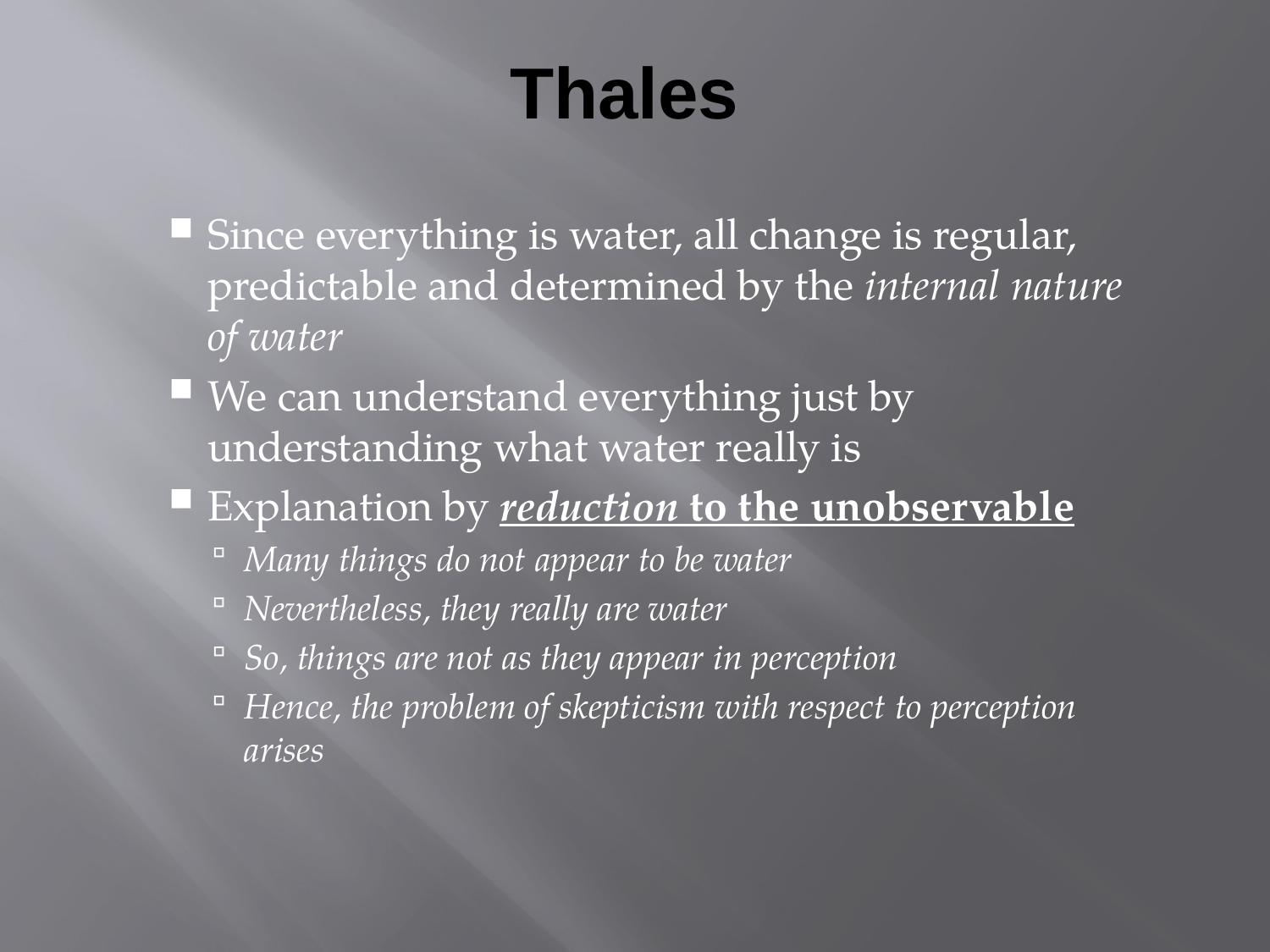

# Thales
Since everything is water, all change is regular, predictable and determined by the internal nature of water
We can understand everything just by understanding what water really is
Explanation by reduction to the unobservable
Many things do not appear to be water
Nevertheless, they really are water
So, things are not as they appear in perception
Hence, the problem of skepticism with respect to perception arises